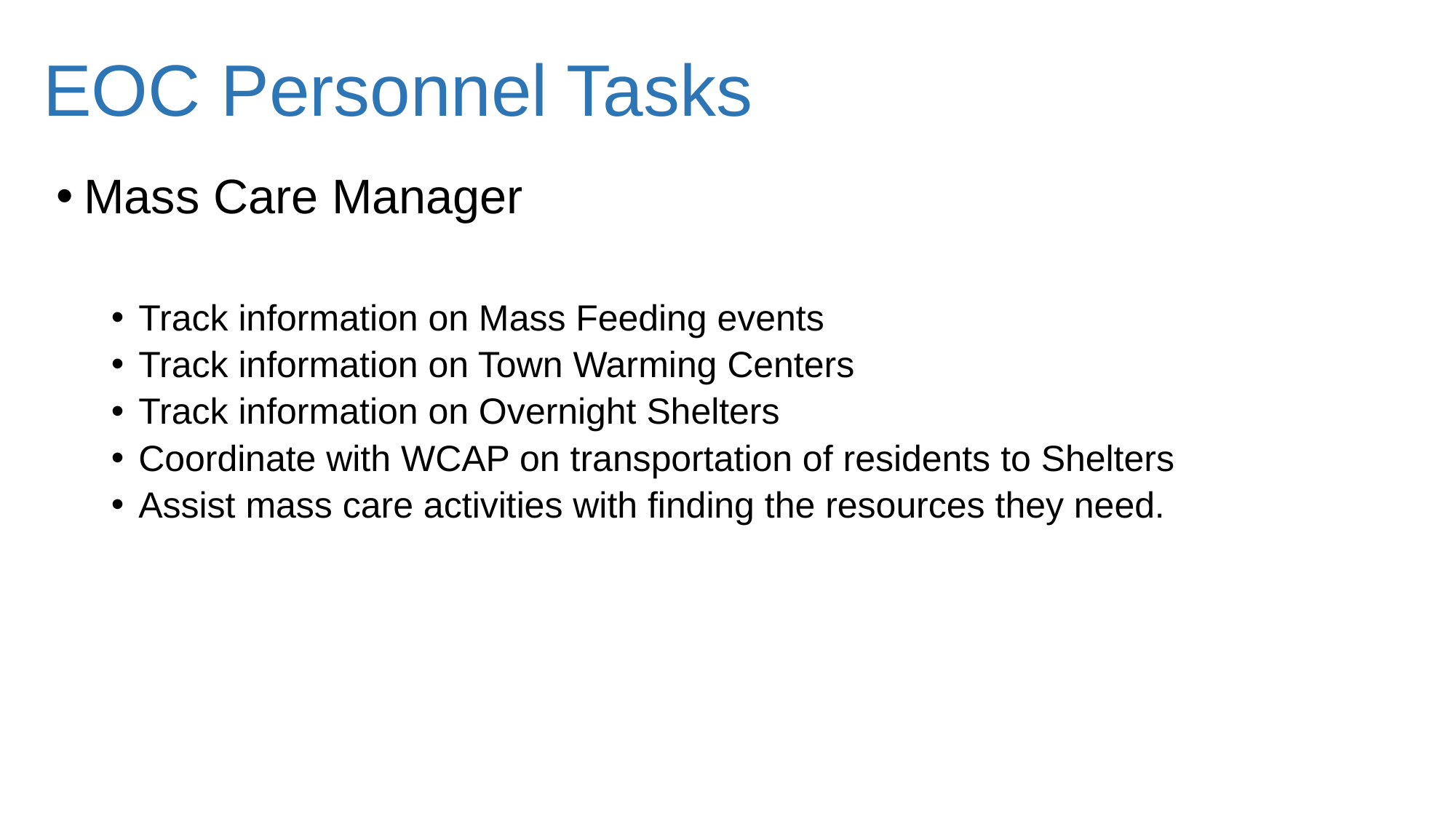

# EOC Personnel Tasks
Mass Care Manager

Track information on Mass Feeding events
Track information on Town Warming Centers
Track information on Overnight Shelters
Coordinate with WCAP on transportation of residents to Shelters
Assist mass care activities with finding the resources they need.